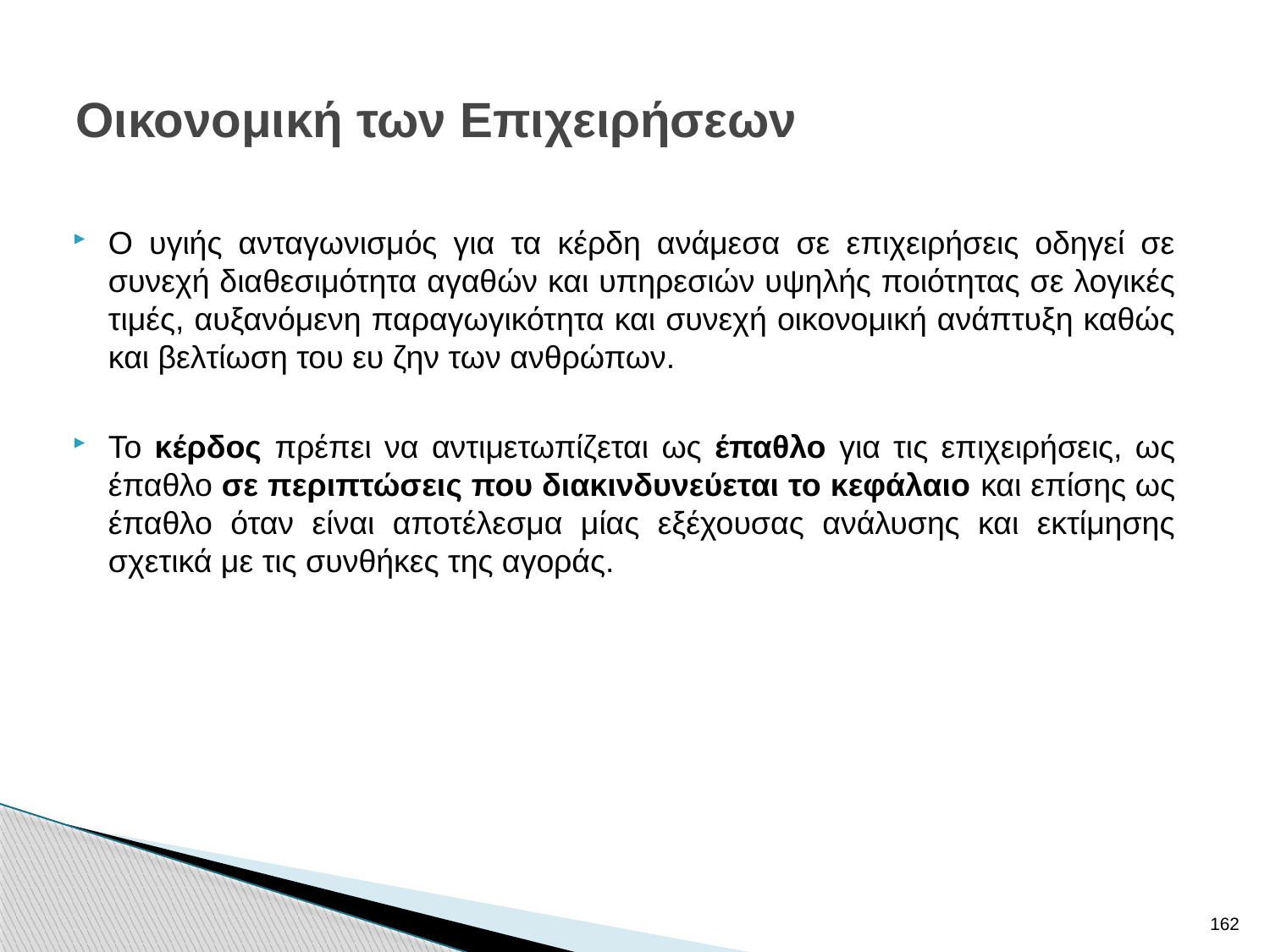

# Οικονομική των Επιχειρήσεων
Ο υγιής ανταγωνισμός για τα κέρδη ανάμεσα σε επιχειρήσεις οδηγεί σε συνεχή διαθεσιμότητα αγαθών και υπηρεσιών υψηλής ποιότητας σε λογικές τιμές, αυξανόμενη παραγωγικότητα και συνεχή οικονομική ανάπτυξη καθώς και βελτίωση του ευ ζην των ανθρώπων.

Το κέρδος πρέπει να αντιμετωπίζεται ως έπαθλο για τις επιχειρήσεις, ως έπαθλο σε περιπτώσεις που διακινδυνεύεται το κεφάλαιο και επίσης ως έπαθλο όταν είναι αποτέλεσμα μίας εξέχουσας ανάλυσης και εκτίμησης σχετικά με τις συνθήκες της αγοράς.

162